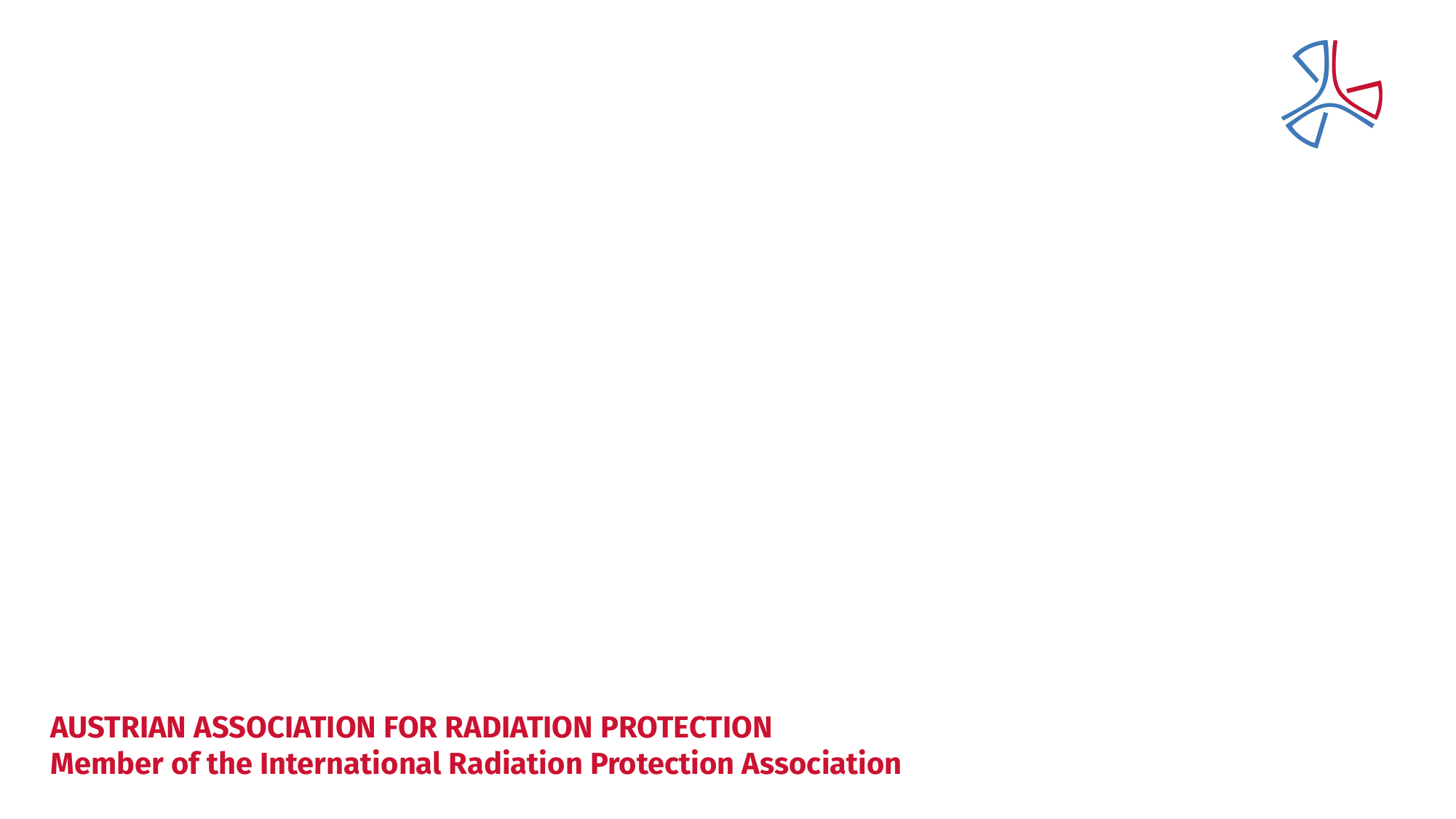

#

AUSTRIAN ASSOCIATION FOR RADIATION PROTECTION
Member of the International Radiation Protection Association